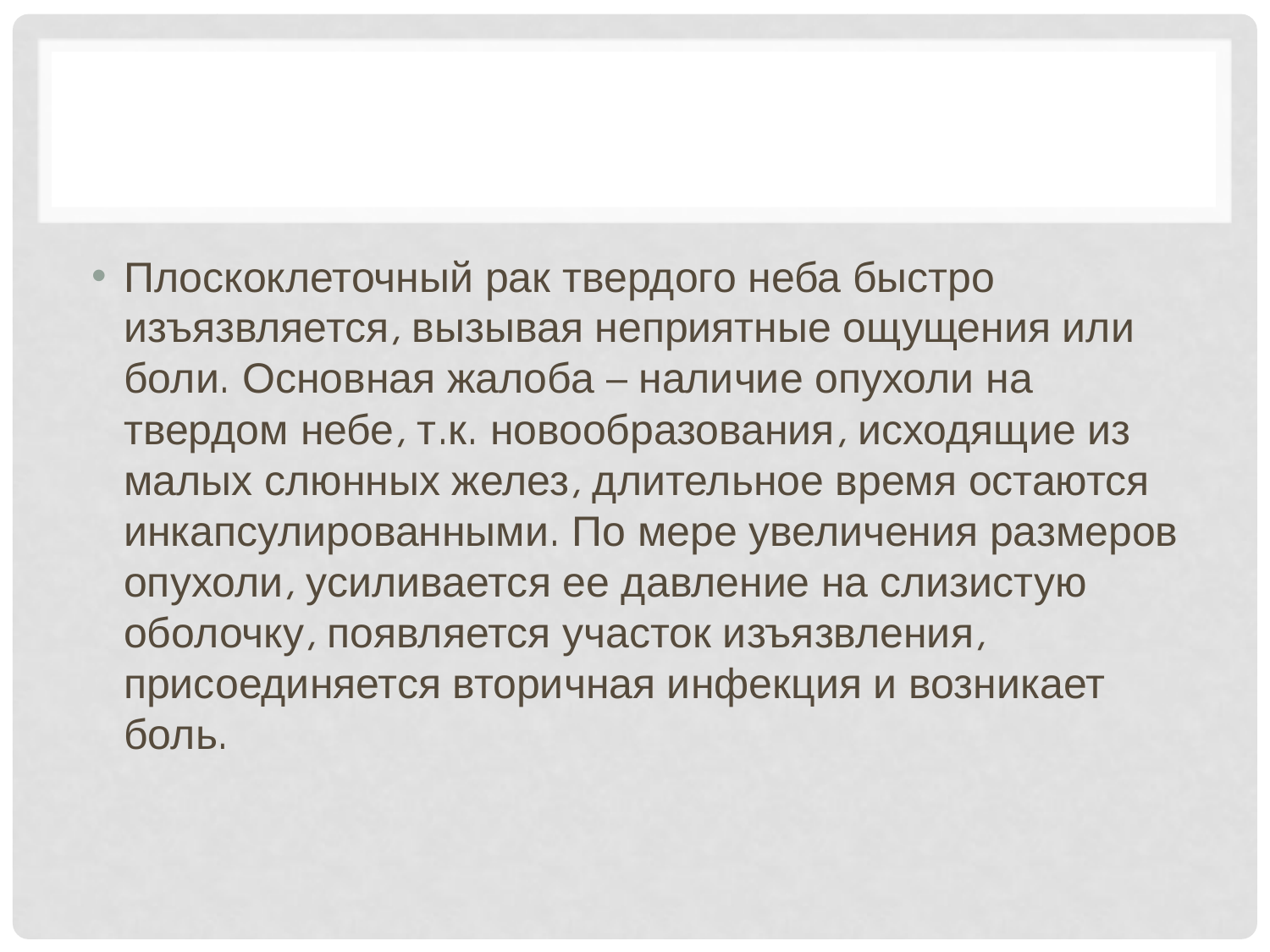

#
Плоскоклеточный рак твердого неба быстро изъязвляется, вызывая неприятные ощущения или боли. Основная жалоба – наличие опухоли на твердом небе, т.к. новообразования, исходящие из малых слюнных желез, длительное время остаются инкапсулированными. По мере увеличения размеров опухоли, усиливается ее давление на слизистую оболочку, появляется участок изъязвления, присоединяется вторичная инфекция и возникает боль.